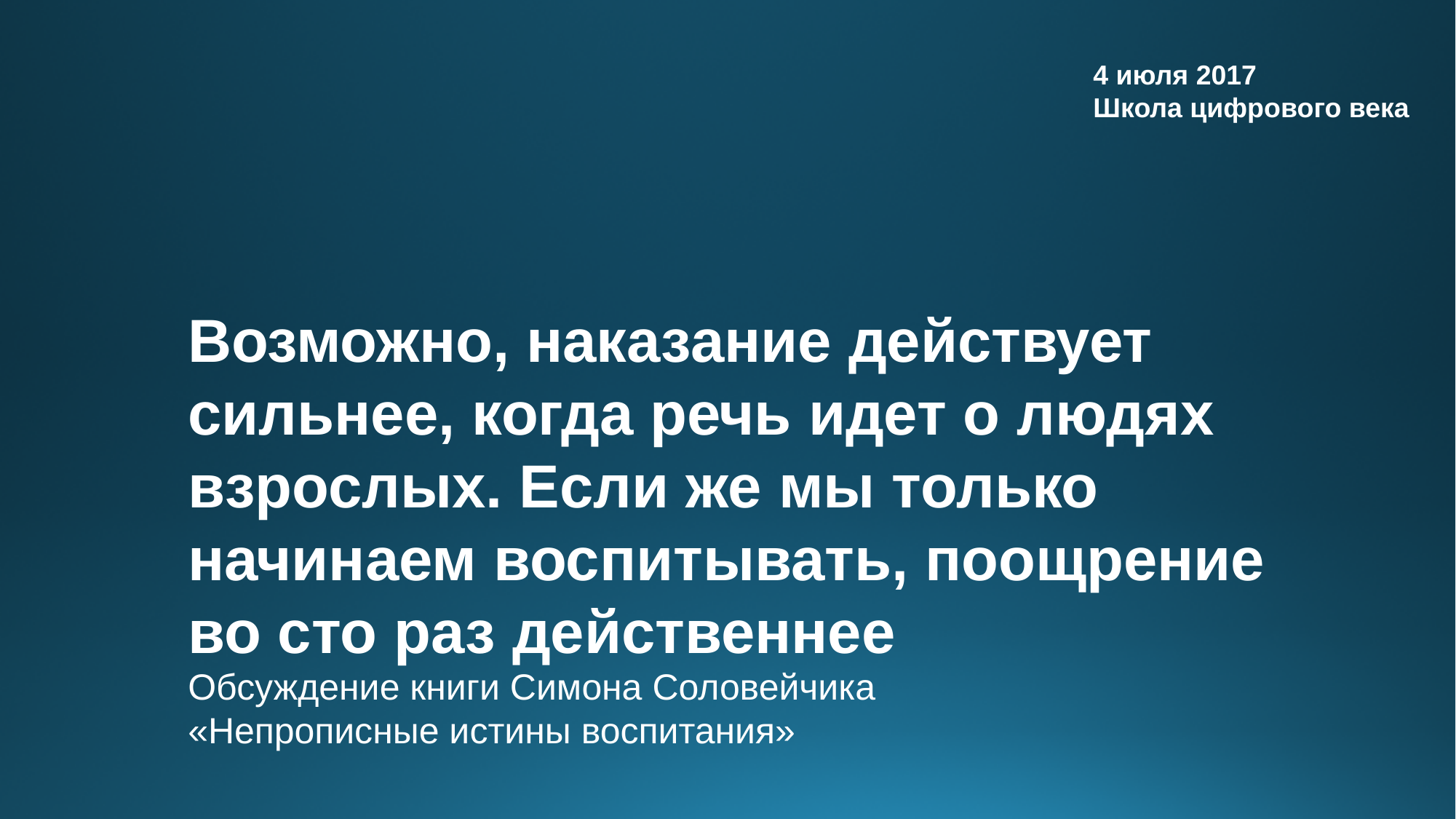

4 июля 2017
Школа цифрового века
Возможно, наказание действует сильнее, когда речь идет о людях взрослых. Если же мы только начинаем воспитывать, поощрение во сто раз действеннее
Обсуждение книги Симона Соловейчика
«Непрописные истины воспитания»